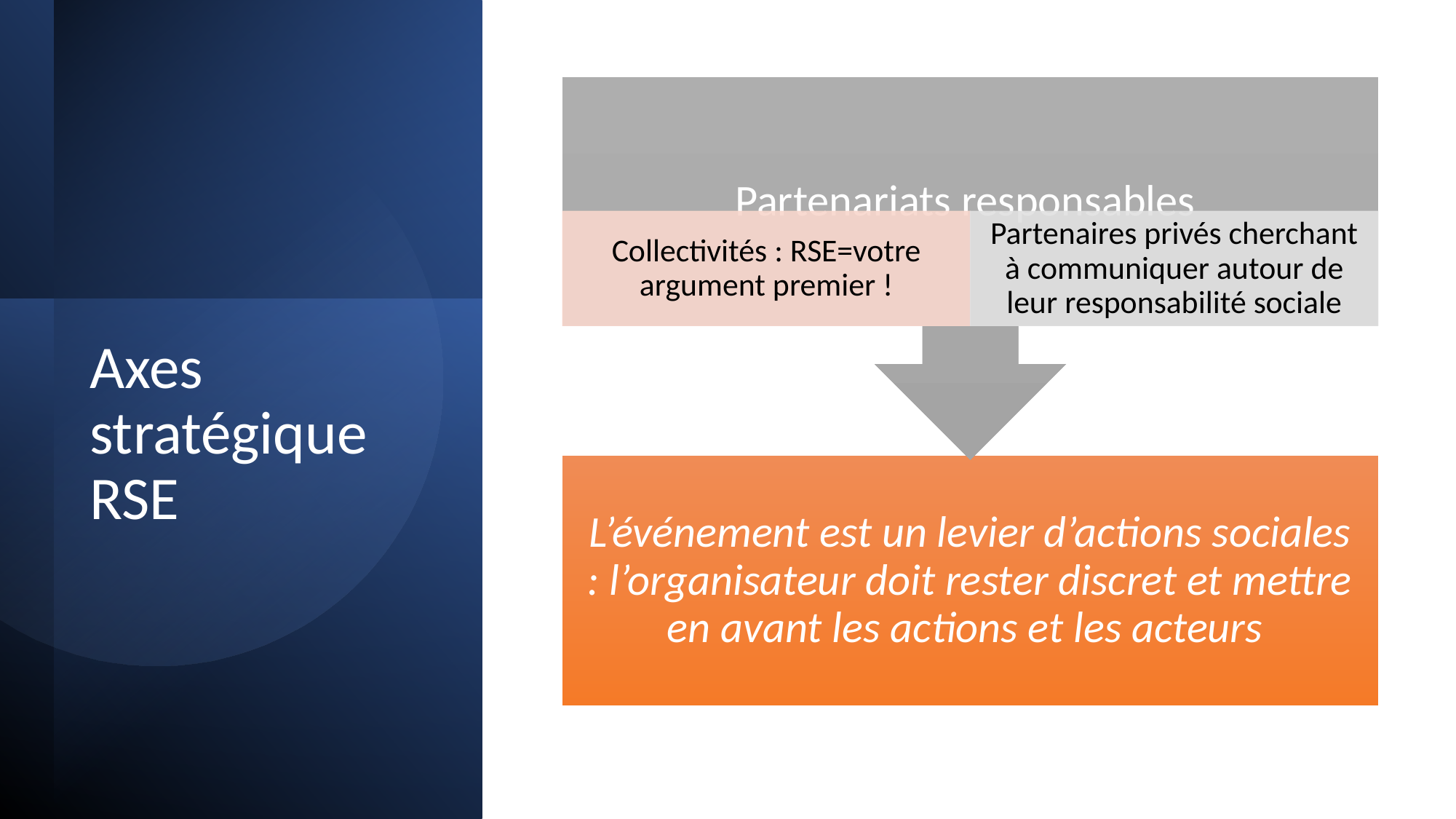

L’événement est un levier d’actions sociales : l’organisateur doit rester discret et mettre en avant les actions et les acteurs
Partenariats responsables
Collectivités : RSE=votre argument premier !
Partenaires privés cherchant à communiquer autour de leur responsabilité sociale

# Axes stratégique RSE